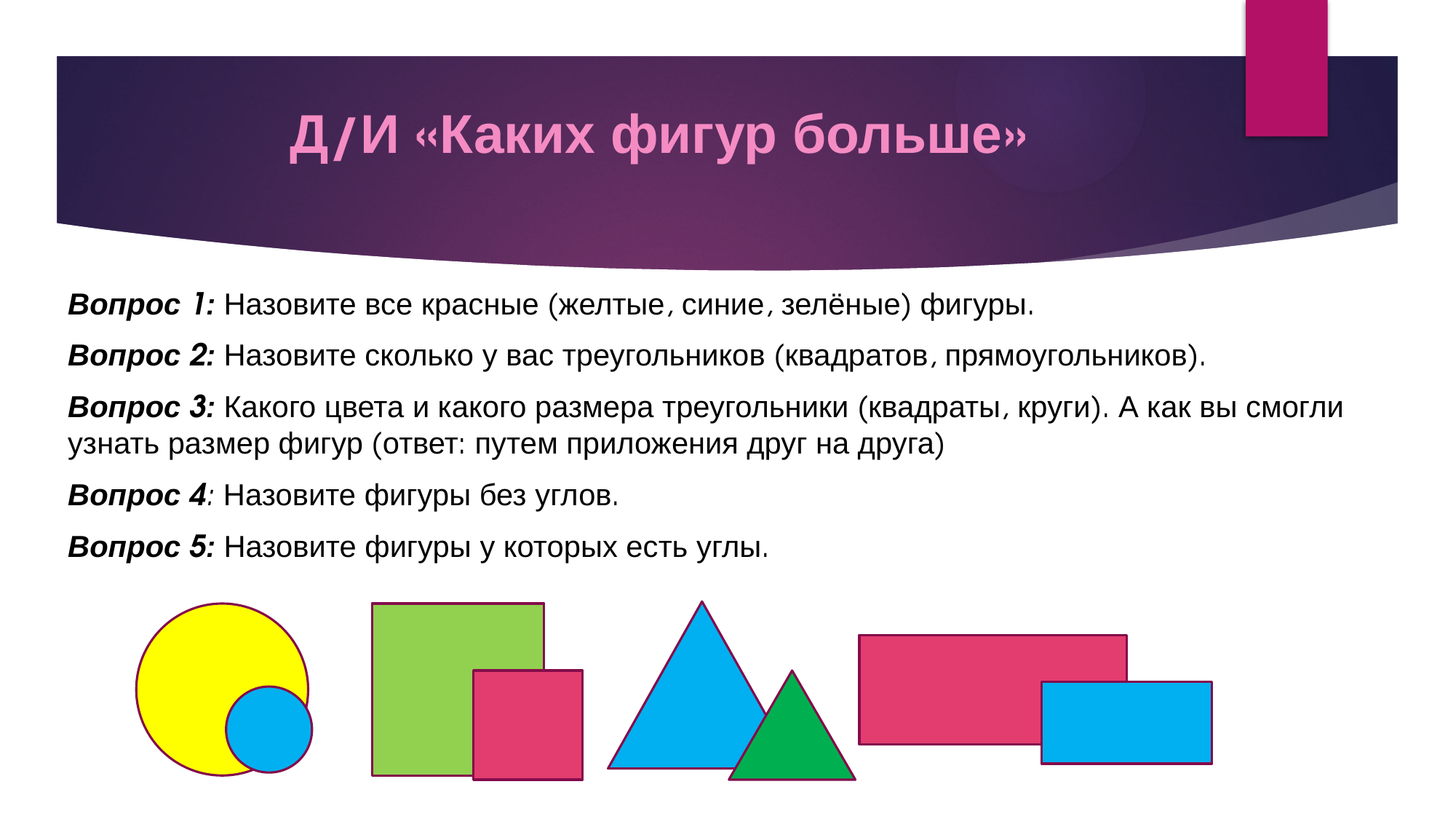

# Д/И «Каких фигур больше»
Вопрос 1: Назовите все красные (желтые, синие, зелёные) фигуры.
Вопрос 2: Назовите сколько у вас треугольников (квадратов, прямоугольников).
Вопрос 3: Какого цвета и какого размера треугольники (квадраты, круги). А как вы смогли узнать размер фигур (ответ: путем приложения друг на друга)
Вопрос 4: Назовите фигуры без углов.
Вопрос 5: Назовите фигуры у которых есть углы.